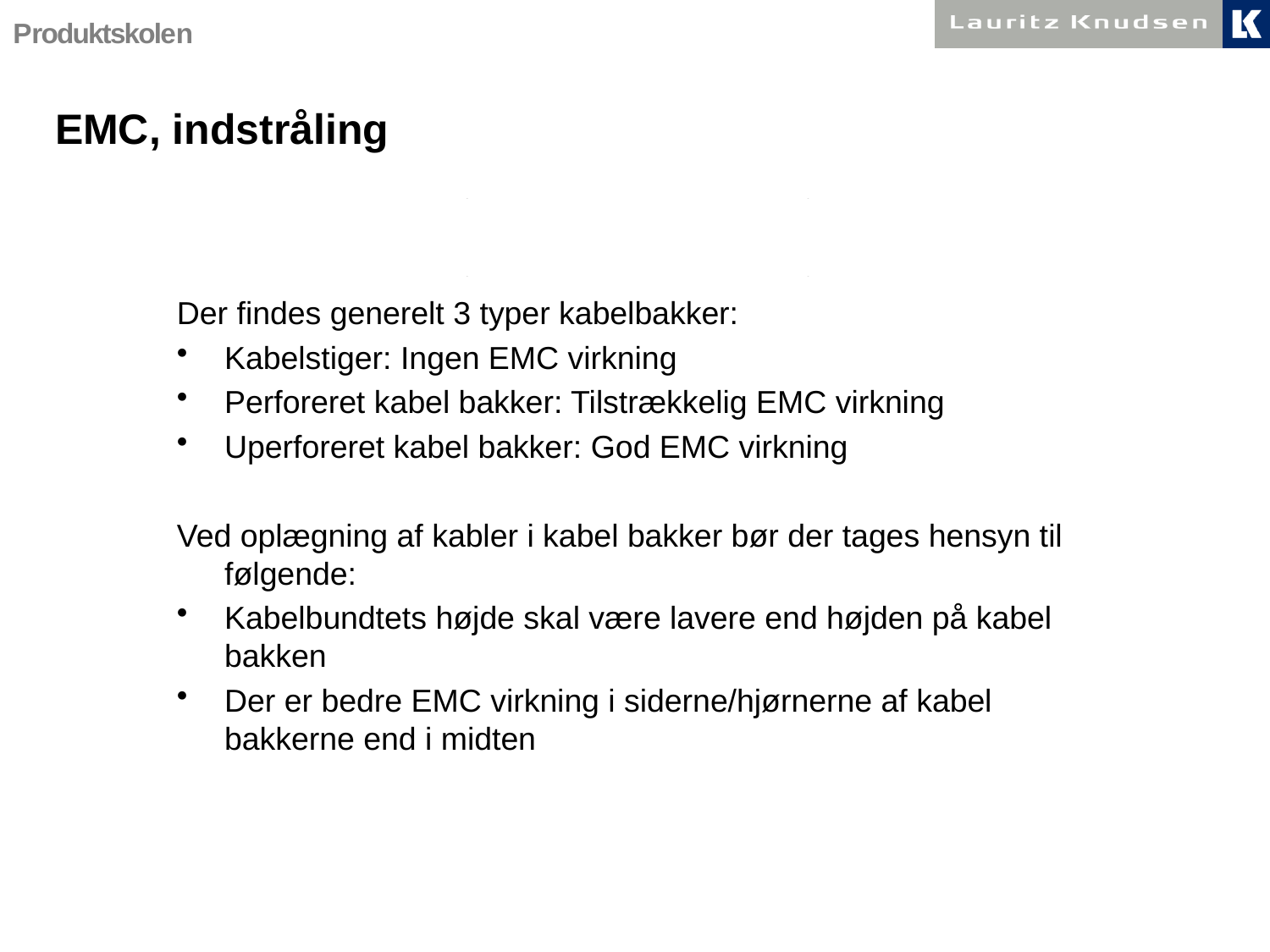

# EMC, indstråling

Der findes generelt 3 typer kabelbakker:
Kabelstiger: Ingen EMC virkning
Perforeret kabel bakker: Tilstrækkelig EMC virkning
Uperforeret kabel bakker: God EMC virkning

Ved oplægning af kabler i kabel bakker bør der tages hensyn til følgende:
Kabelbundtets højde skal være lavere end højden på kabel bakken
Der er bedre EMC virkning i siderne/hjørnerne af kabel bakkerne end i midten